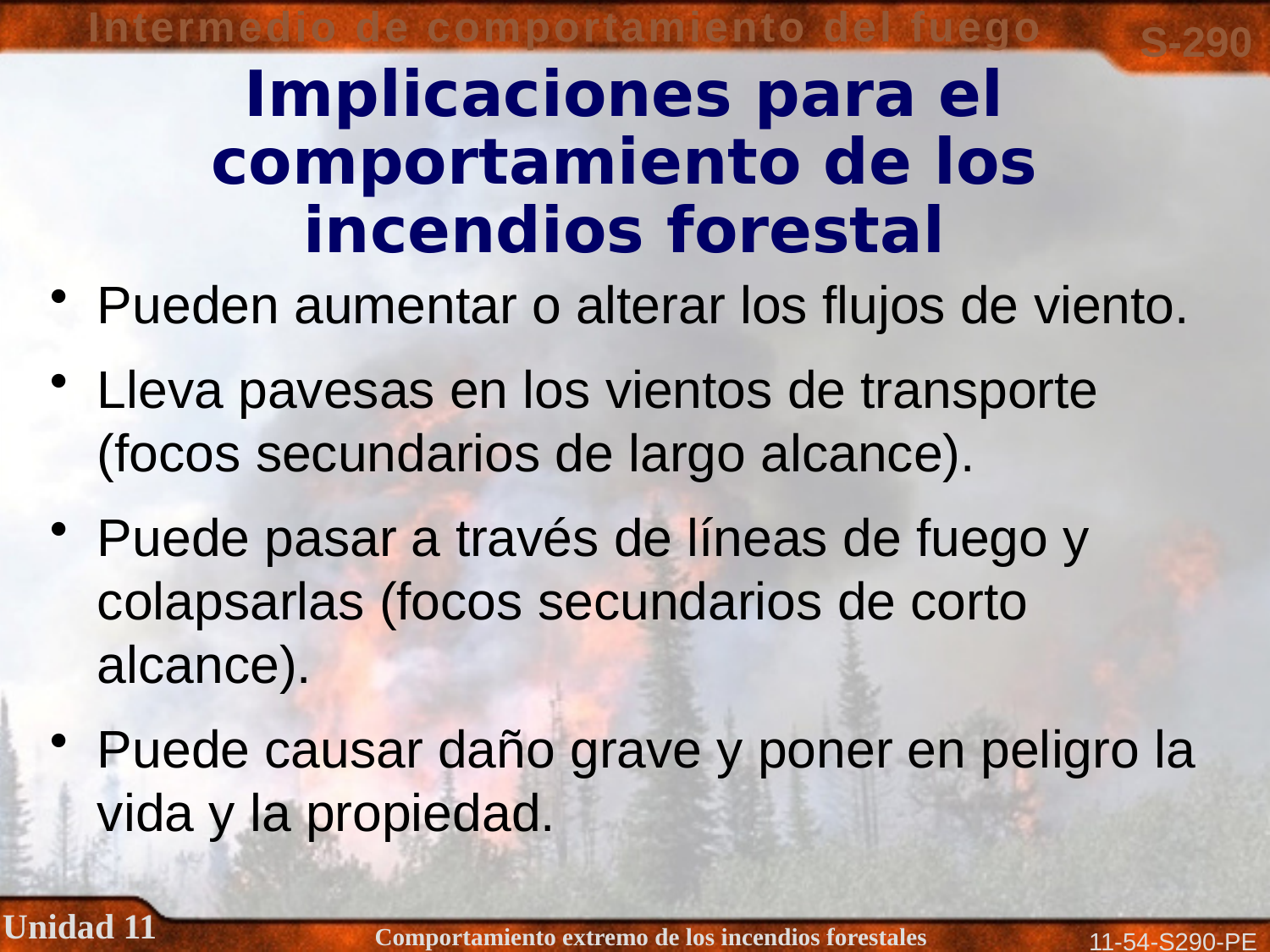

# Implicaciones para el comportamiento de los incendios forestal
Pueden aumentar o alterar los flujos de viento.
Lleva pavesas en los vientos de transporte (focos secundarios de largo alcance).
Puede pasar a través de líneas de fuego y colapsarlas (focos secundarios de corto alcance).
Puede causar daño grave y poner en peligro la vida y la propiedad.